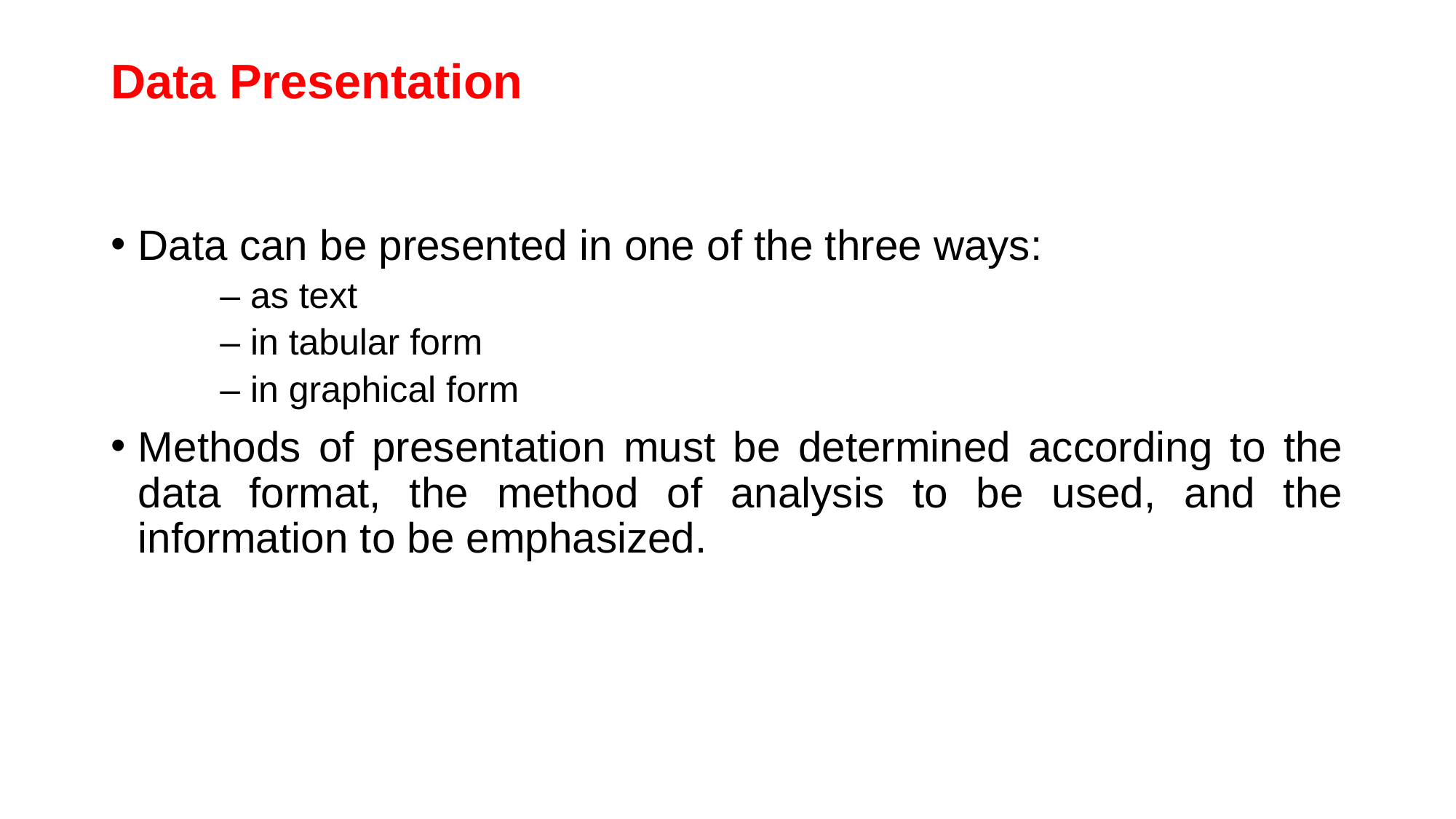

# Data Presentation
Data can be presented in one of the three ways:
– as text
– in tabular form
– in graphical form
Methods of presentation must be determined according to the data format, the method of analysis to be used, and the information to be emphasized.